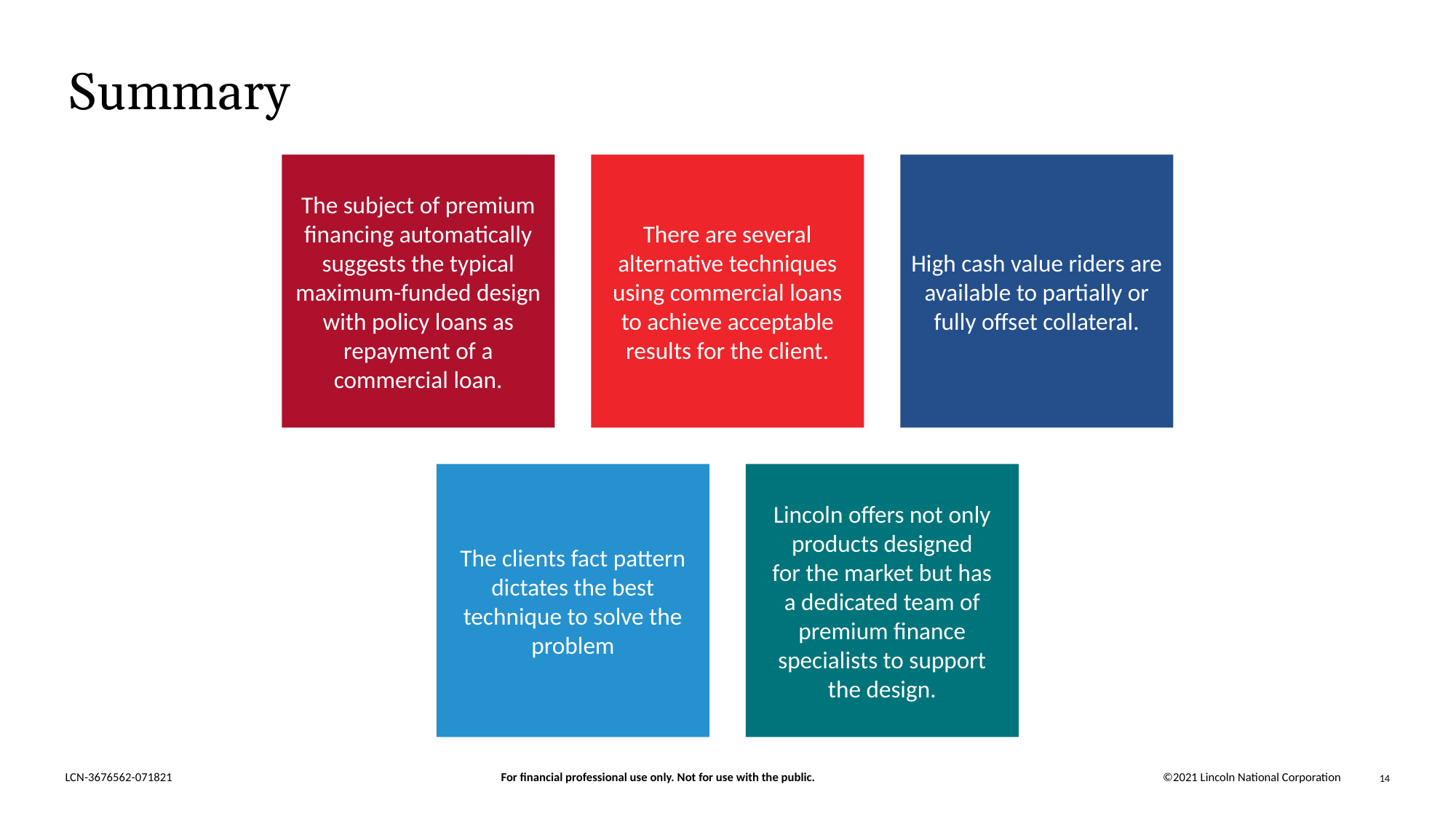

# Summary
High cash value riders are available to partially or fully offset collateral.
There are several alternative techniques using commercial loans to achieve acceptable results for the client.
The subject of premium financing automatically suggests the typical maximum-funded design with policy loans as repayment of a commercial loan.
Lincoln offers not only products designed
for the market but has
a dedicated team of premium finance specialists to support
the design.
The clients fact pattern dictates the best technique to solve the problem